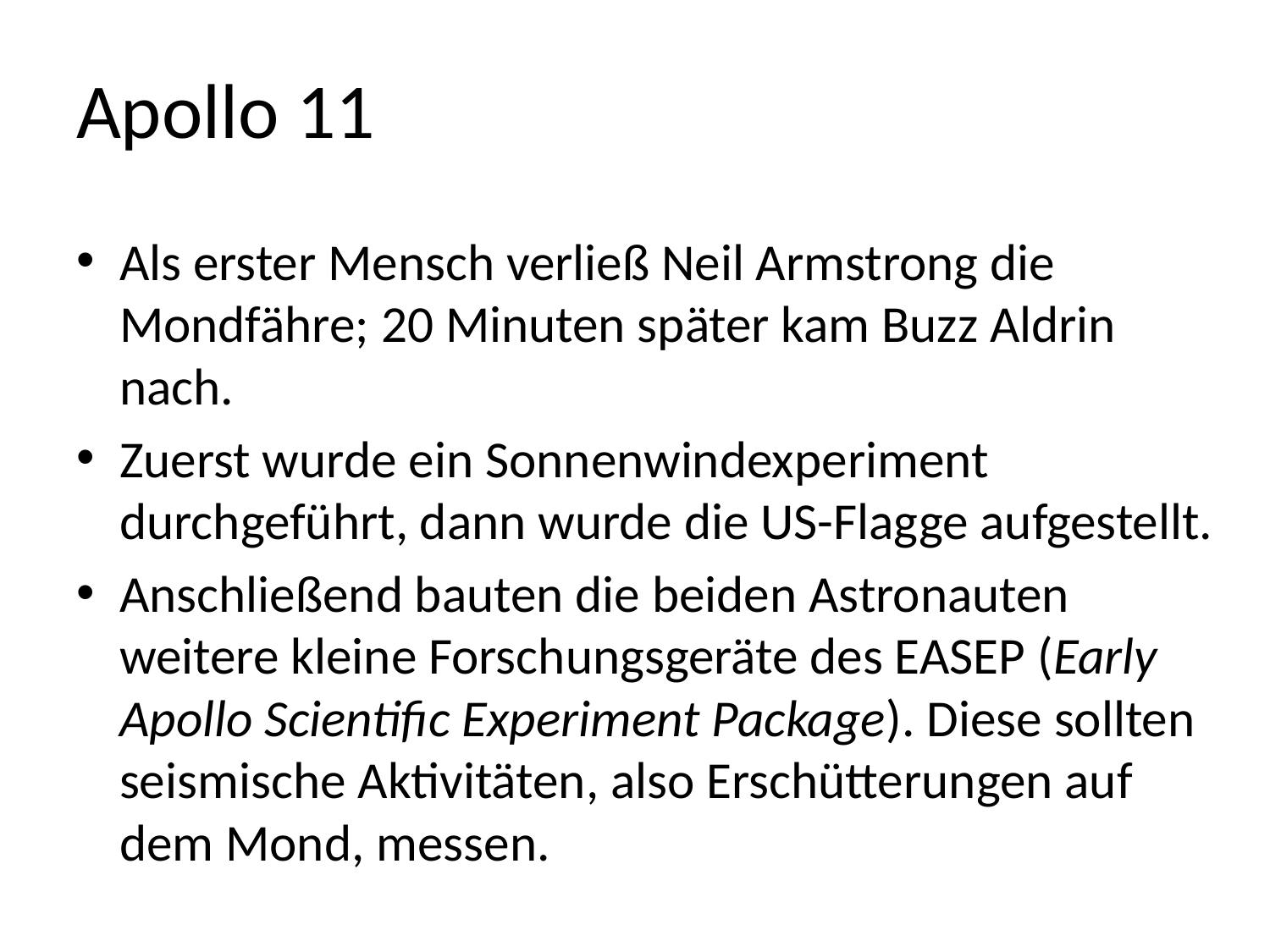

# Apollo 11
Als erster Mensch verließ Neil Armstrong die Mondfähre; 20 Minuten später kam Buzz Aldrin nach.
Zuerst wurde ein Sonnenwindexperiment durchgeführt, dann wurde die US-Flagge aufgestellt.
Anschließend bauten die beiden Astronauten weitere kleine Forschungsgeräte des EASEP (Early Apollo Scientific Experiment Package). Diese sollten seismische Aktivitäten, also Erschütterungen auf dem Mond, messen.